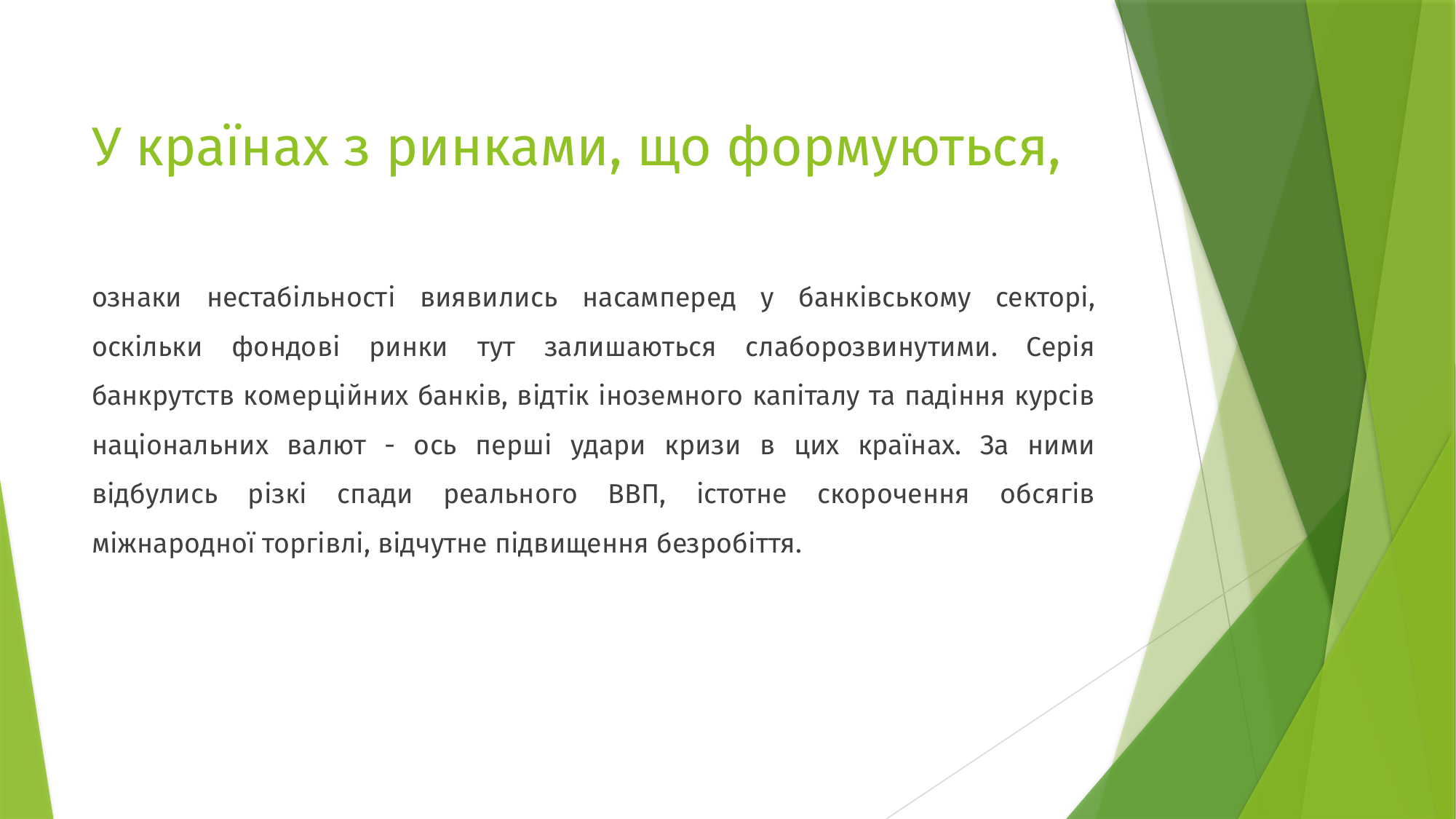

# У країнах з ринками, що формуються,
ознаки нестабільності виявились насамперед у банківському секторі, оскільки фондові ринки тут залишаються слаборозвинутими. Серія банкрутств комерційних банків, відтік іноземного капіталу та падіння курсів національних валют - ось перші удари кризи в цих країнах. За ними відбулись різкі спади реального ВВП, істотне скорочення обсягів міжнародної торгівлі, відчутне підвищення безробіття.